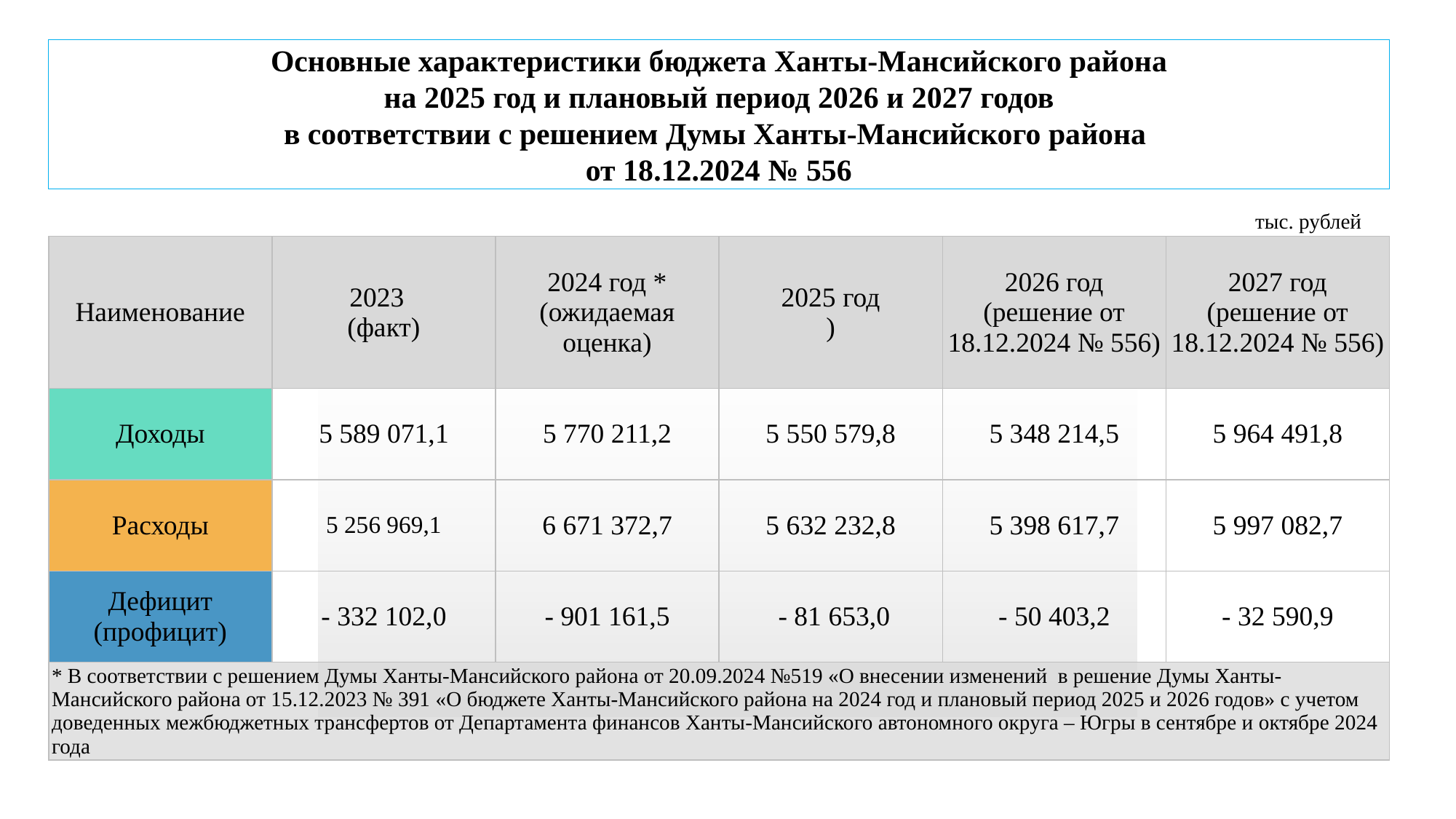

# Основные характеристики бюджета Ханты-Мансийского района на 2025 год и плановый период 2026 и 2027 годов в соответствии с решением Думы Ханты-Мансийского района от 18.12.2024 № 556
тыс. рублей
| Наименование | 2023 (факт) | 2024 год \* (ожидаемая оценка) | 2025 год ) | 2026 год (решение от 18.12.2024 № 556) | 2027 год (решение от 18.12.2024 № 556) |
| --- | --- | --- | --- | --- | --- |
| Доходы | 5 589 071,1 | 5 770 211,2 | 5 550 579,8 | 5 348 214,5 | 5 964 491,8 |
| Расходы | 5 256 969,1 | 6 671 372,7 | 5 632 232,8 | 5 398 617,7 | 5 997 082,7 |
| Дефицит (профицит) | - 332 102,0 | - 901 161,5 | - 81 653,0 | - 50 403,2 | - 32 590,9 |
| \* В соответствии с решением Думы Ханты-Мансийского района от 20.09.2024 №519 «О внесении изменений в решение Думы Ханты-Мансийского района от 15.12.2023 № 391 «О бюджете Ханты-Мансийского района на 2024 год и плановый период 2025 и 2026 годов» с учетом доведенных межбюджетных трансфертов от Департамента финансов Ханты-Мансийского автономного округа – Югры в сентябре и октябре 2024 года |  |  |  |  |  |